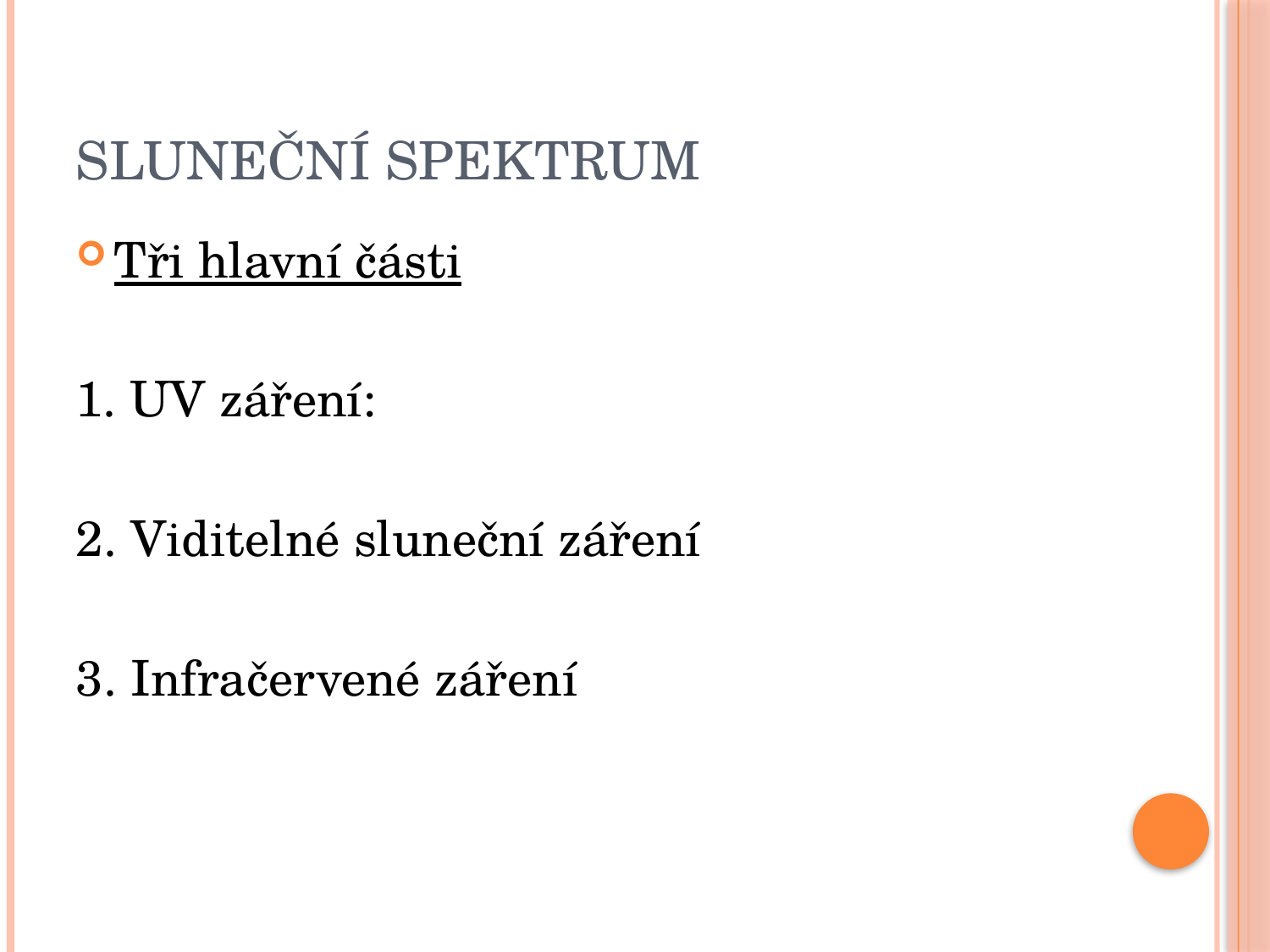

# Sluneční spektrum
Tři hlavní části

1. UV záření:

2. Viditelné sluneční záření

3. Infračervené záření